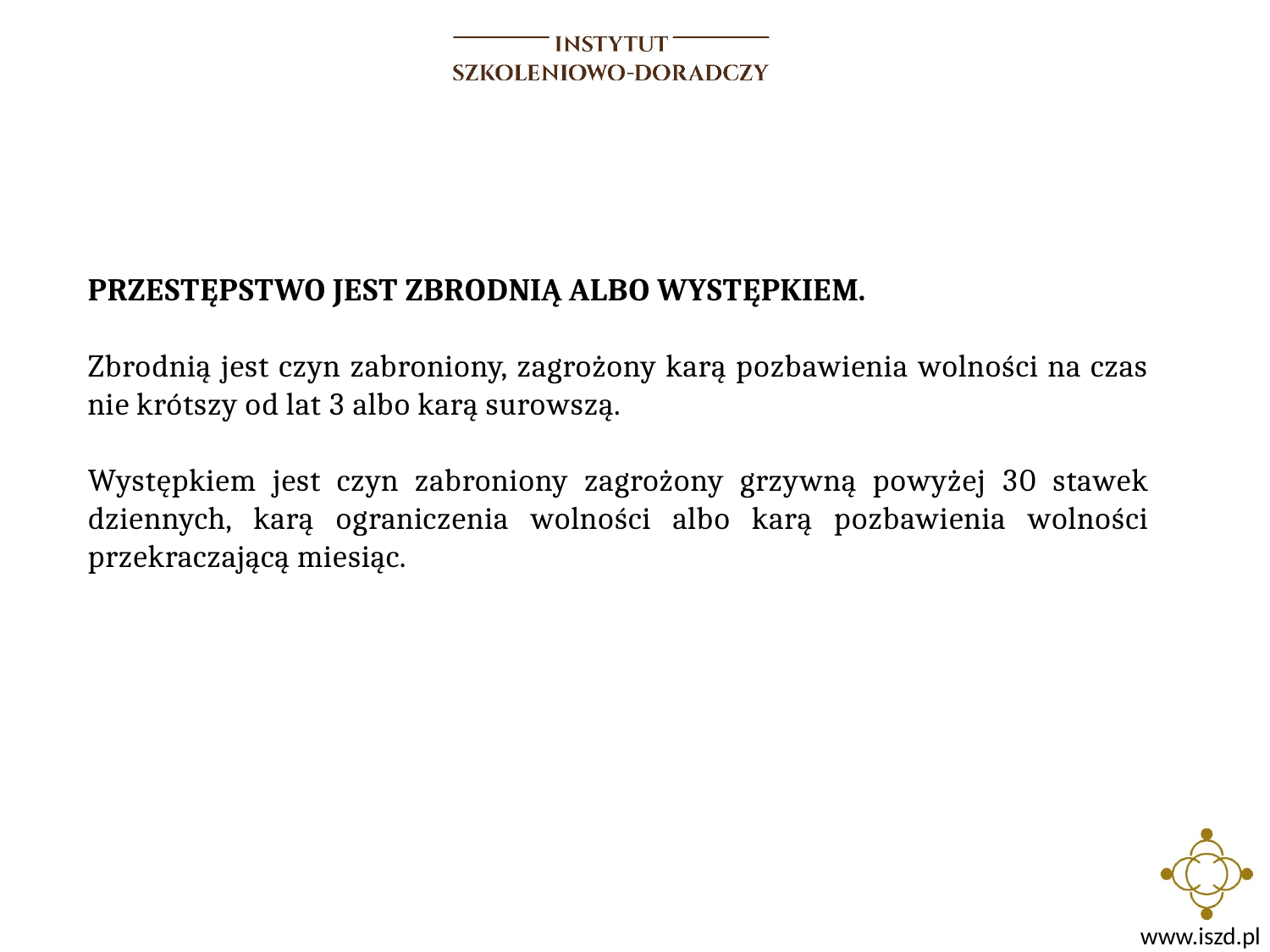

PRZESTĘPSTWO JEST ZBRODNIĄ ALBO WYSTĘPKIEM.

Zbrodnią jest czyn zabroniony, zagrożony karą pozbawienia wolności na czas nie krótszy od lat 3 albo karą surowszą.

Występkiem jest czyn zabroniony zagrożony grzywną powyżej 30 stawek dziennych, karą ograniczenia wolności albo karą pozbawienia wolności przekraczającą miesiąc.